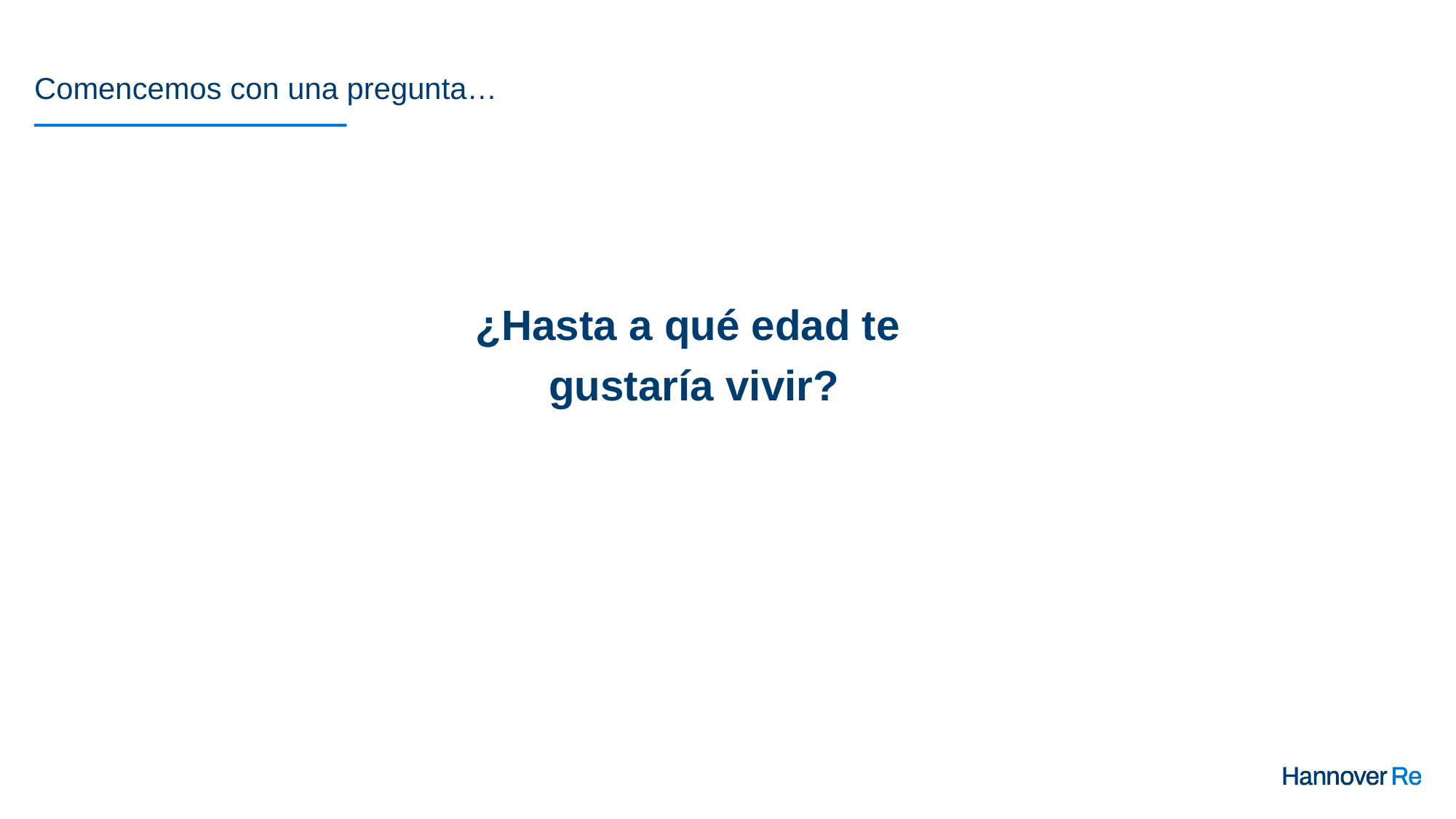

# Comencemos con una pregunta…
¿Hasta a qué edad te
gustaría vivir?